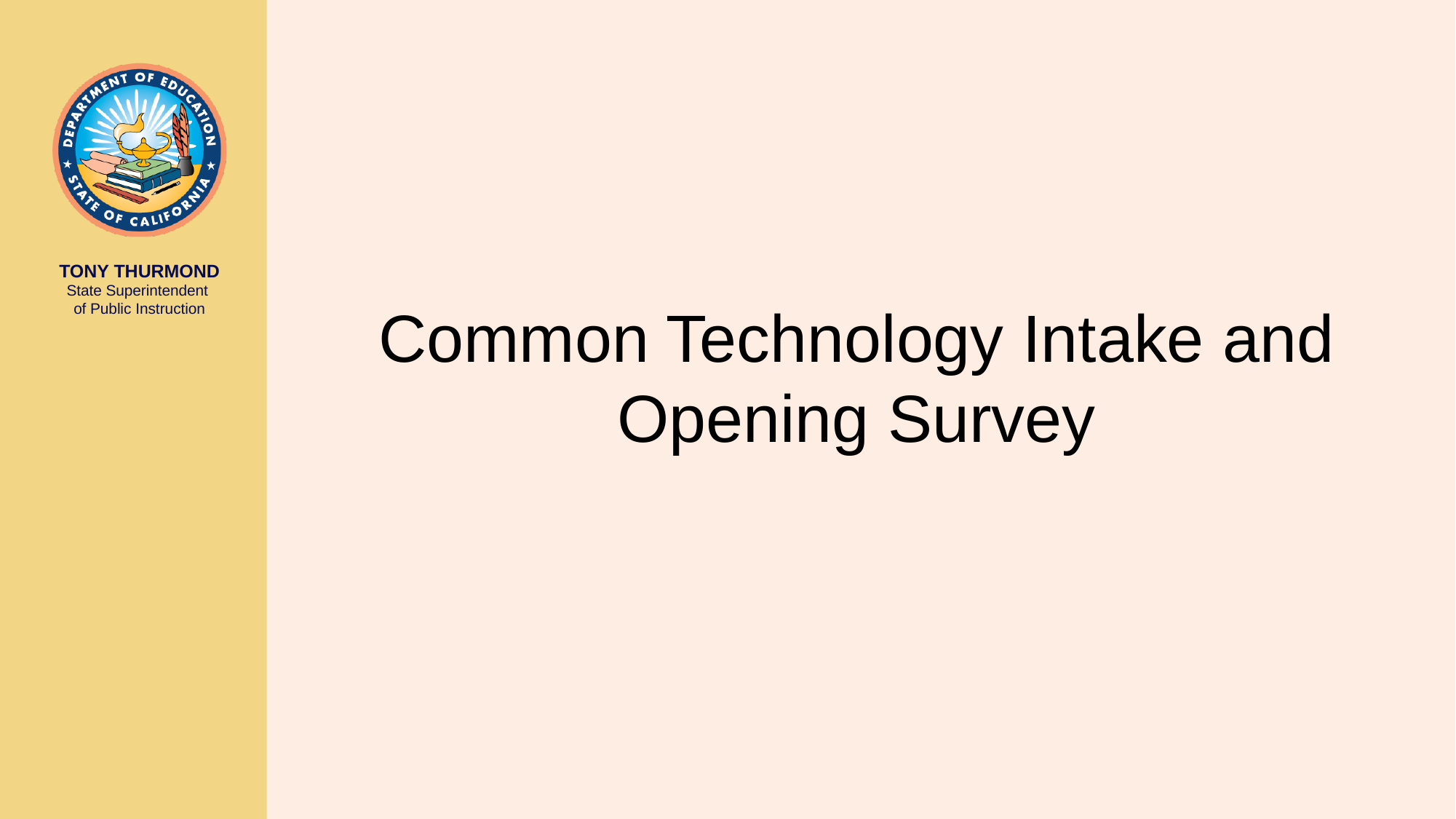

# Common Technology Intake and Opening Survey